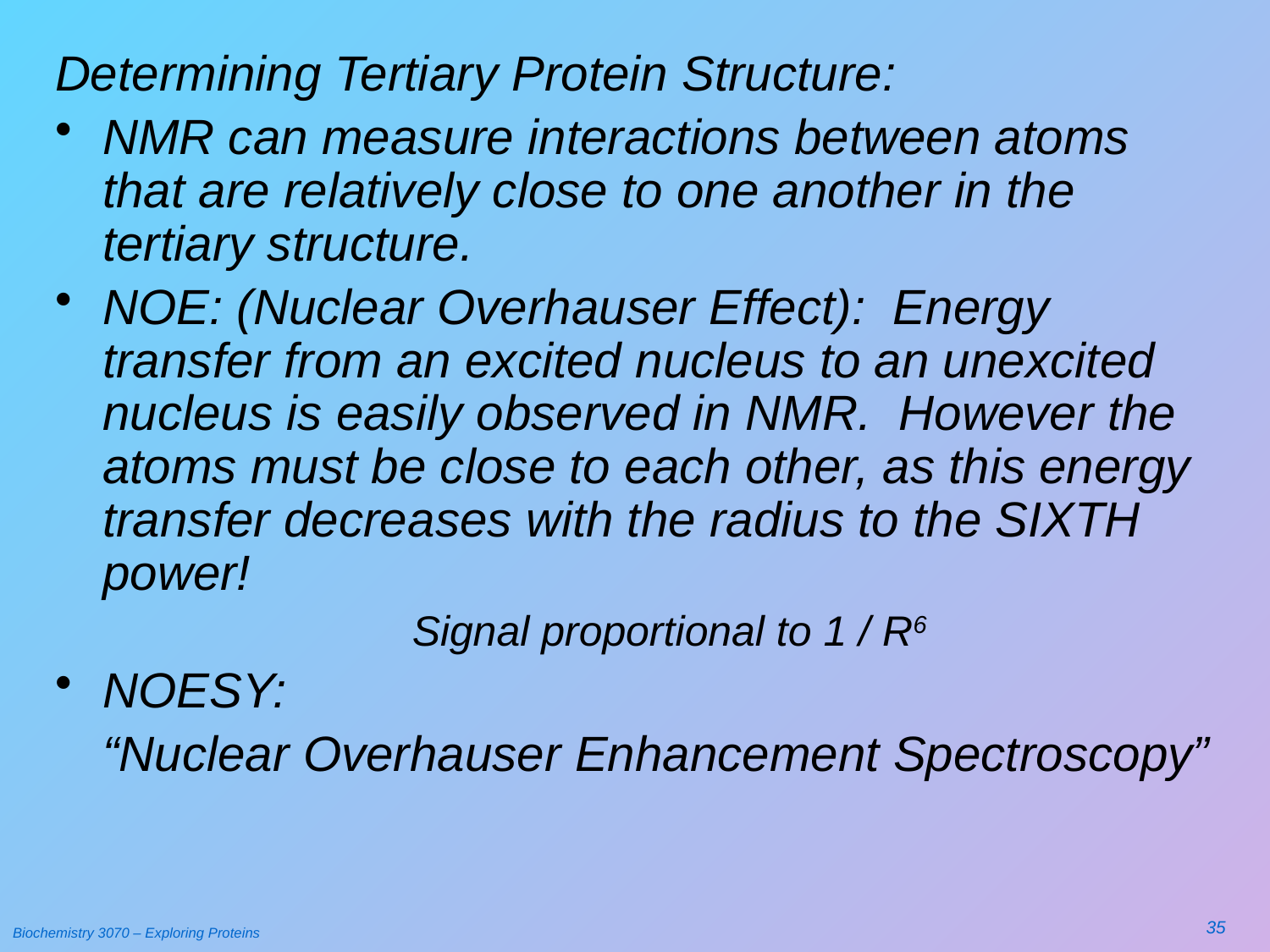

Determining Tertiary Protein Structure:
NMR can measure interactions between atoms that are relatively close to one another in the tertiary structure.
NOE: (Nuclear Overhauser Effect):  Energy transfer from an excited nucleus to an unexcited nucleus is easily observed in NMR.  However the atoms must be close to each other, as this energy transfer decreases with the radius to the SIXTH power!
			Signal proportional to 1 / R6
NOESY:
	“Nuclear Overhauser Enhancement Spectroscopy”
35
Biochemistry 3070 – Exploring Proteins